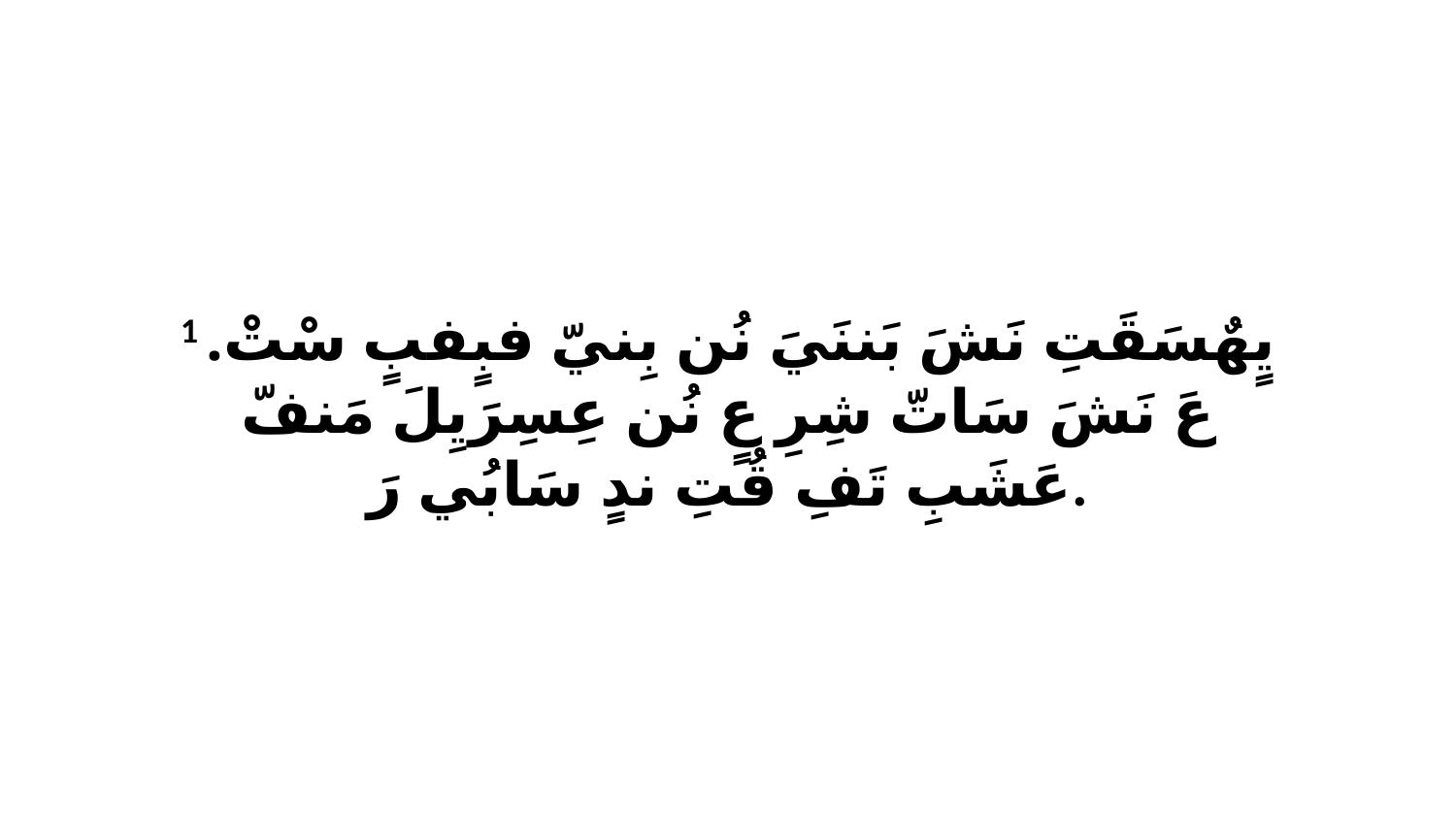

1 يٍهٌسَقَتِ نَشَ بَننَيَ نُن بِنيّ فبٍفبٍ سْتْ. عَ نَشَ سَاتّ شِرِ عٍ نُن عِسِرَيِلَ مَنفّ عَشَبِ تَفِ قُتِ ندٍ سَابُي رَ.